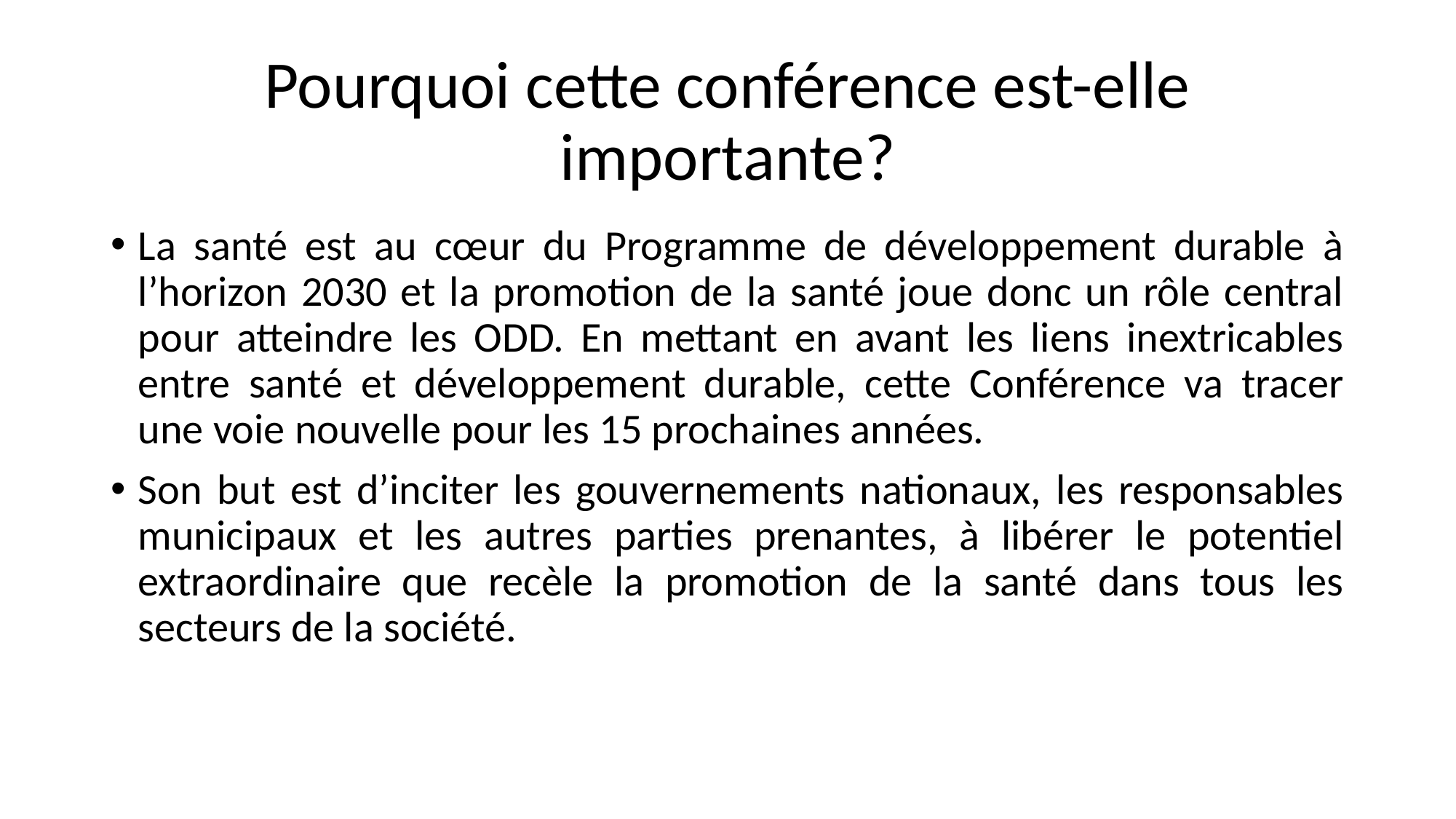

# Pourquoi cette conférence est-elle importante?
La santé est au cœur du Programme de développement durable à l’horizon 2030 et la promotion de la santé joue donc un rôle central pour atteindre les ODD. En mettant en avant les liens inextricables entre santé et développement durable, cette Conférence va tracer une voie nouvelle pour les 15 prochaines années.
Son but est d’inciter les gouvernements nationaux, les responsables municipaux et les autres parties prenantes, à libérer le potentiel extraordinaire que recèle la promotion de la santé dans tous les secteurs de la société.